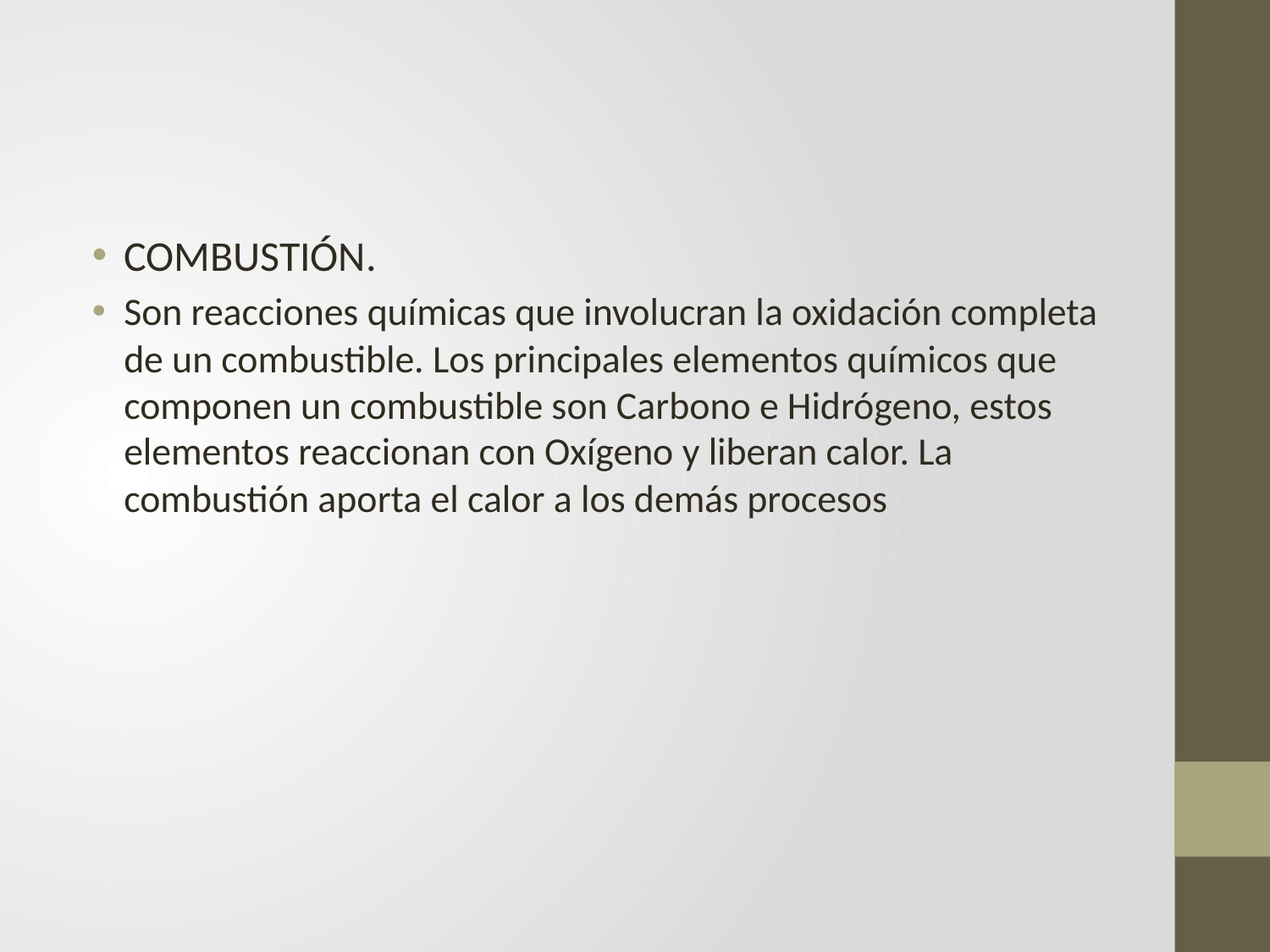

#
COMBUSTIÓN.
Son reacciones químicas que involucran la oxidación completa de un combustible. Los principales elementos químicos que componen un combustible son Carbono e Hidrógeno, estos elementos reaccionan con Oxígeno y liberan calor. La combustión aporta el calor a los demás procesos